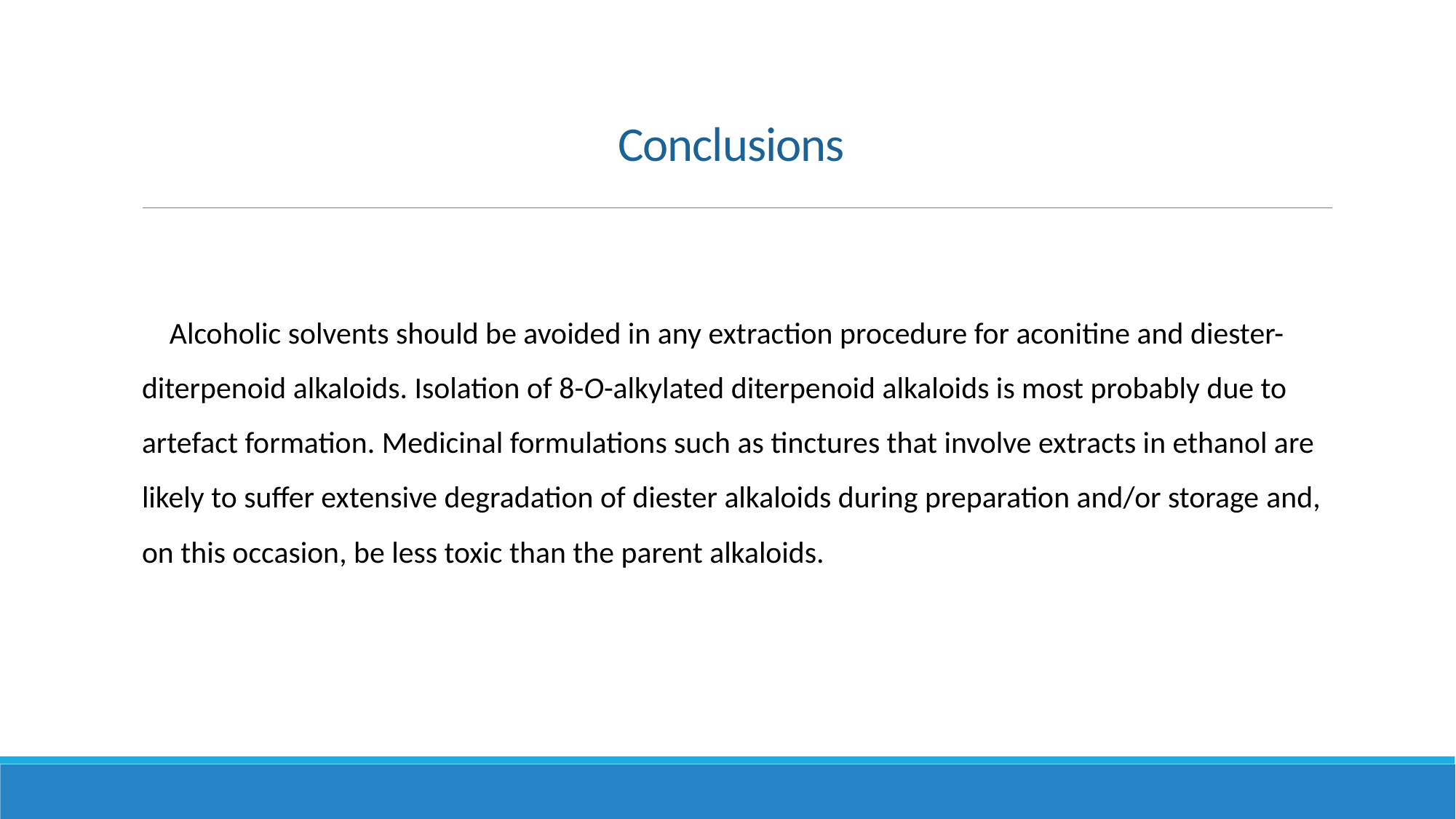

# Conclusions
    Alcoholic solvents should be avoided in any extraction procedure for aconitine and diester- diterpenoid alkaloids. Isolation of 8-O-alkylated diterpenoid alkaloids is most probably due to artefact formation. Medicinal formulations such as tinctures that involve extracts in ethanol are likely to suffer extensive degradation of diester alkaloids during preparation and/or storage and, on this occasion, be less toxic than the parent alkaloids.